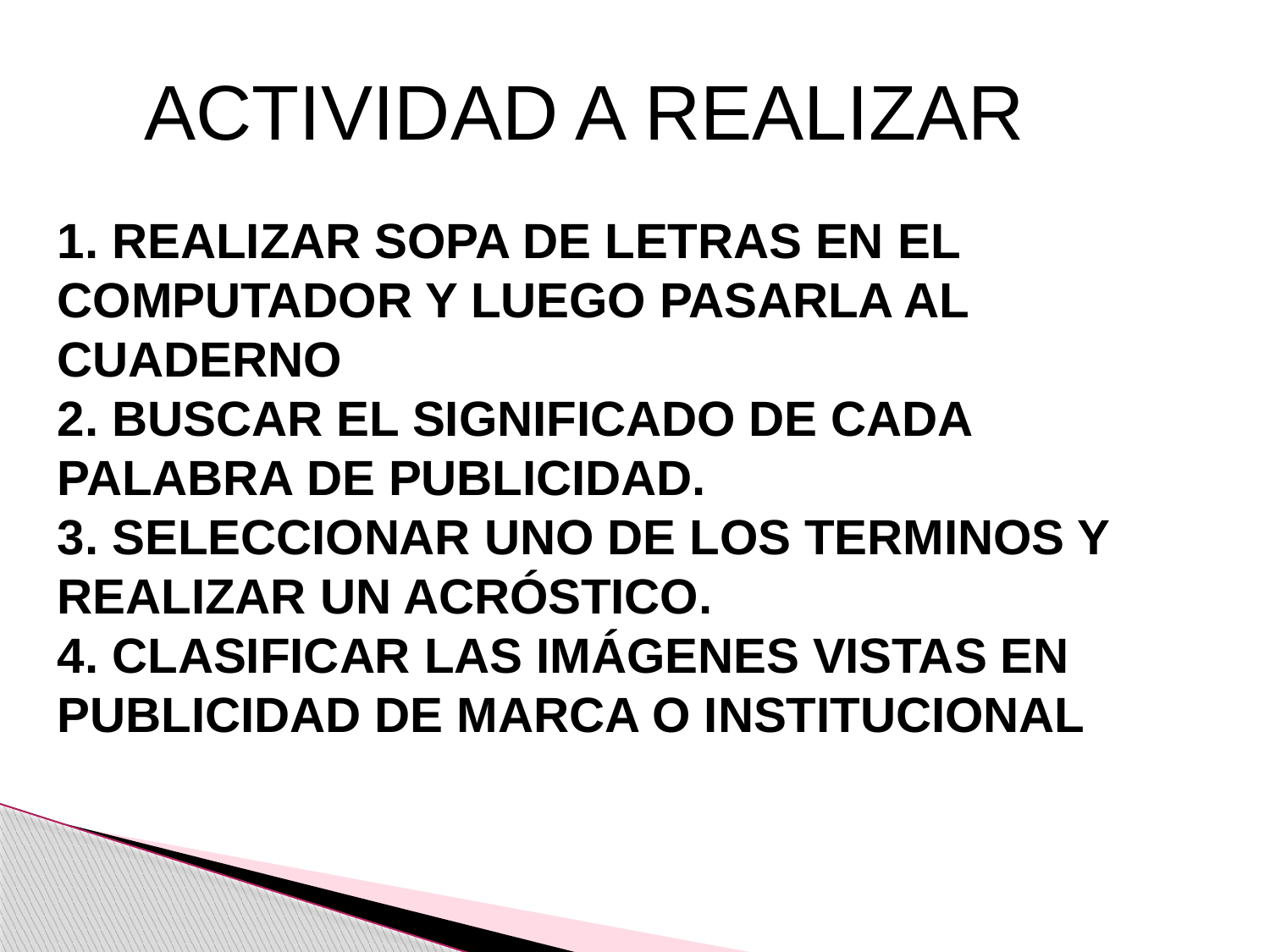

# 1. REALIZAR SOPA DE LETRAS EN EL COMPUTADOR Y LUEGO PASARLA AL CUADERNO 2. BUSCAR EL SIGNIFICADO DE CADA PALABRA DE PUBLICIDAD. 3. SELECCIONAR UNO DE LOS TERMINOS Y REALIZAR UN ACRÓSTICO. 4. CLASIFICAR LAS IMÁGENES VISTAS EN PUBLICIDAD DE MARCA O INSTITUCIONAL
ACTIVIDAD A REALIZAR